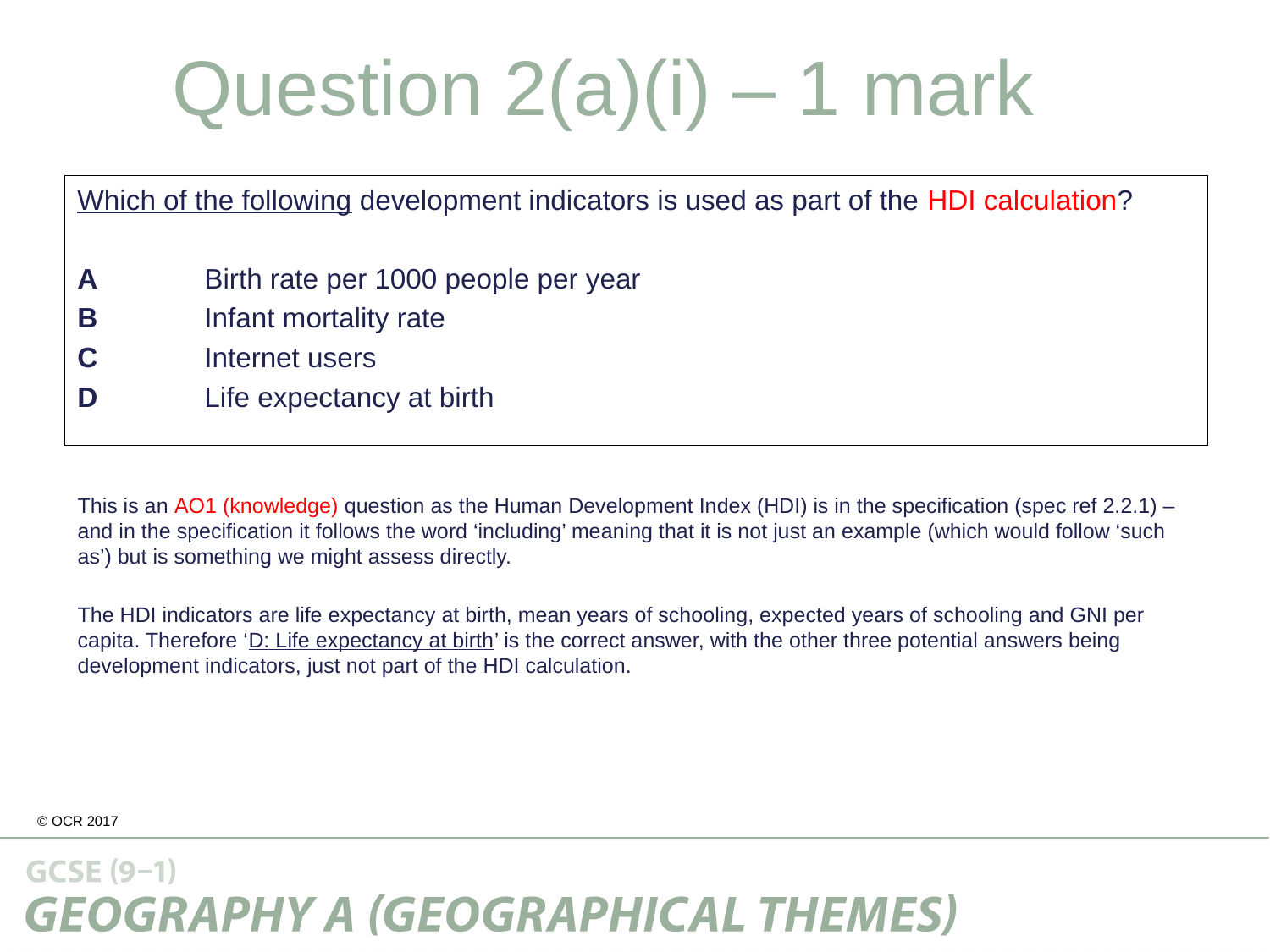

Question 2(a)(i) – 1 mark
Which of the following development indicators is used as part of the HDI calculation?

A	Birth rate per 1000 people per year
B	Infant mortality rate
C	Internet users
D	Life expectancy at birth

This is an AO1 (knowledge) question as the Human Development Index (HDI) is in the specification (spec ref 2.2.1) – and in the specification it follows the word ‘including’ meaning that it is not just an example (which would follow ‘such as’) but is something we might assess directly.

The HDI indicators are life expectancy at birth, mean years of schooling, expected years of schooling and GNI per capita. Therefore ‘D: Life expectancy at birth’ is the correct answer, with the other three potential answers being development indicators, just not part of the HDI calculation.